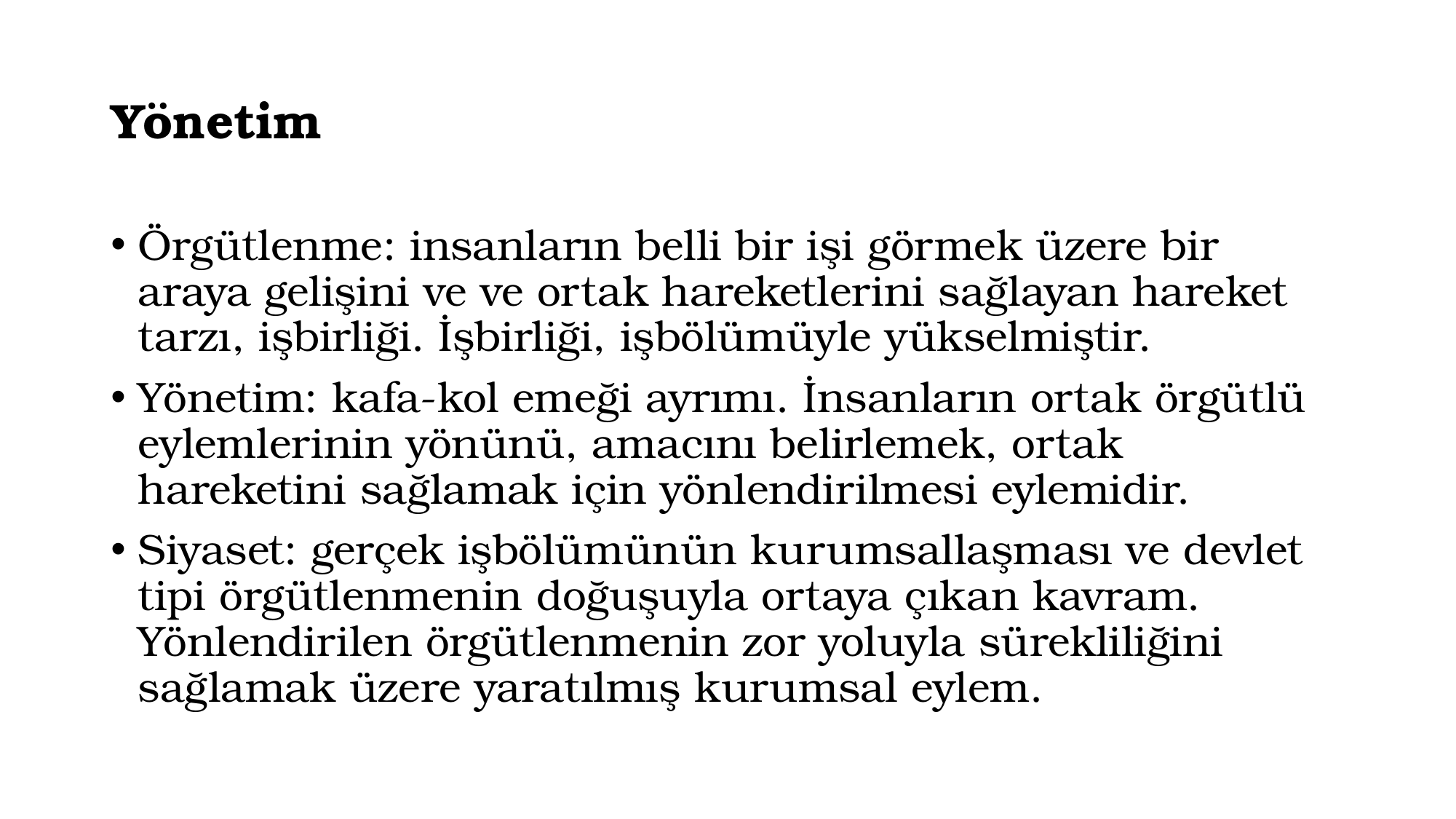

# Yönetim
Örgütlenme: insanların belli bir işi görmek üzere bir araya gelişini ve ve ortak hareketlerini sağlayan hareket tarzı, işbirliği. İşbirliği, işbölümüyle yükselmiştir.
Yönetim: kafa-kol emeği ayrımı. İnsanların ortak örgütlü eylemlerinin yönünü, amacını belirlemek, ortak hareketini sağlamak için yönlendirilmesi eylemidir.
Siyaset: gerçek işbölümünün kurumsallaşması ve devlet tipi örgütlenmenin doğuşuyla ortaya çıkan kavram. Yönlendirilen örgütlenmenin zor yoluyla sürekliliğini sağlamak üzere yaratılmış kurumsal eylem.